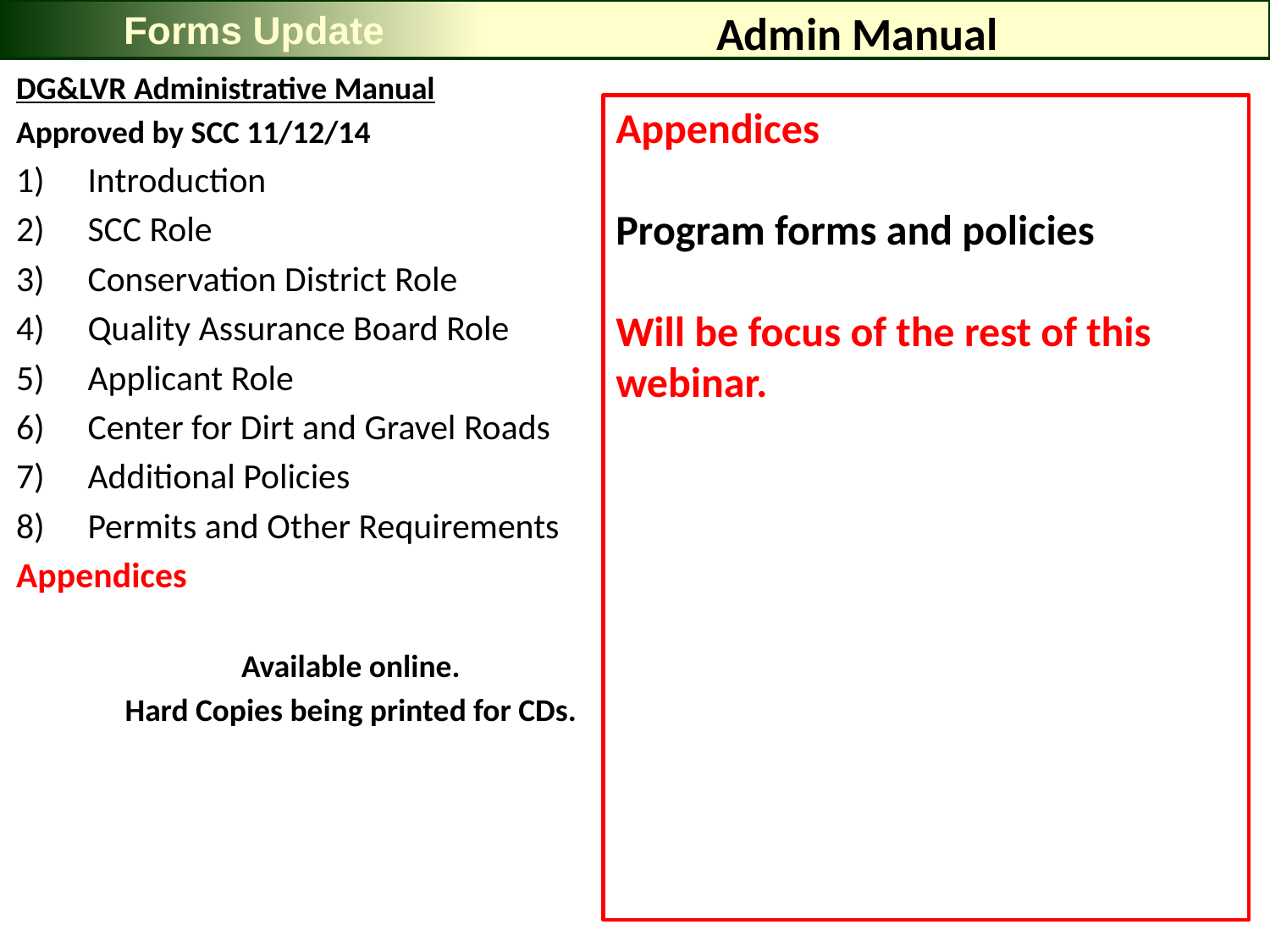

Forms Update
# Admin Manual
DG&LVR Administrative Manual
Approved by SCC 11/12/14
Introduction
SCC Role
Conservation District Role
Quality Assurance Board Role
Applicant Role
Center for Dirt and Gravel Roads
Additional Policies
Permits and Other Requirements
Appendices

Available online.
Hard Copies being printed for CDs.
Appendices

Program forms and policies

Will be focus of the rest of this webinar.